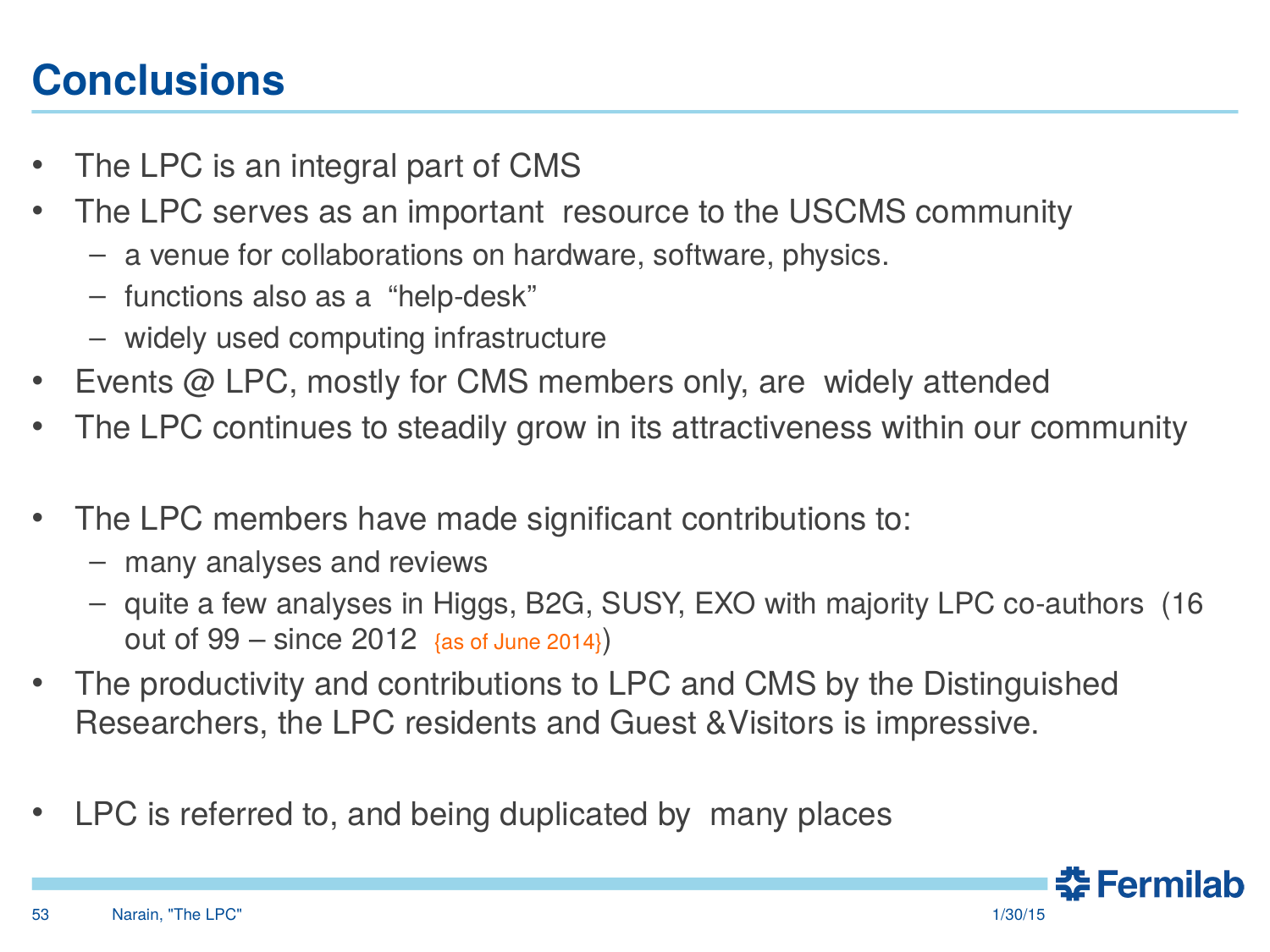

# Conclusions
The LPC is an integral part of CMS
The LPC serves as an important  resource to the USCMS community
a venue for collaborations on hardware, software, physics.
functions also as a  “help-desk”
widely used computing infrastructure
Events @ LPC, mostly for CMS members only, are  widely attended
The LPC continues to steadily grow in its attractiveness within our community

The LPC members have made significant contributions to:
many analyses and reviews
quite a few analyses in Higgs, B2G, SUSY, EXO with majority LPC co-authors  (16 out of 99 – since 2012  {as of June 2014})
The productivity and contributions to LPC and CMS by the Distinguished Researchers, the LPC residents and Guest &Visitors is impressive.

LPC is referred to, and being duplicated by  many places
53
Narain, "The LPC"
1/30/15